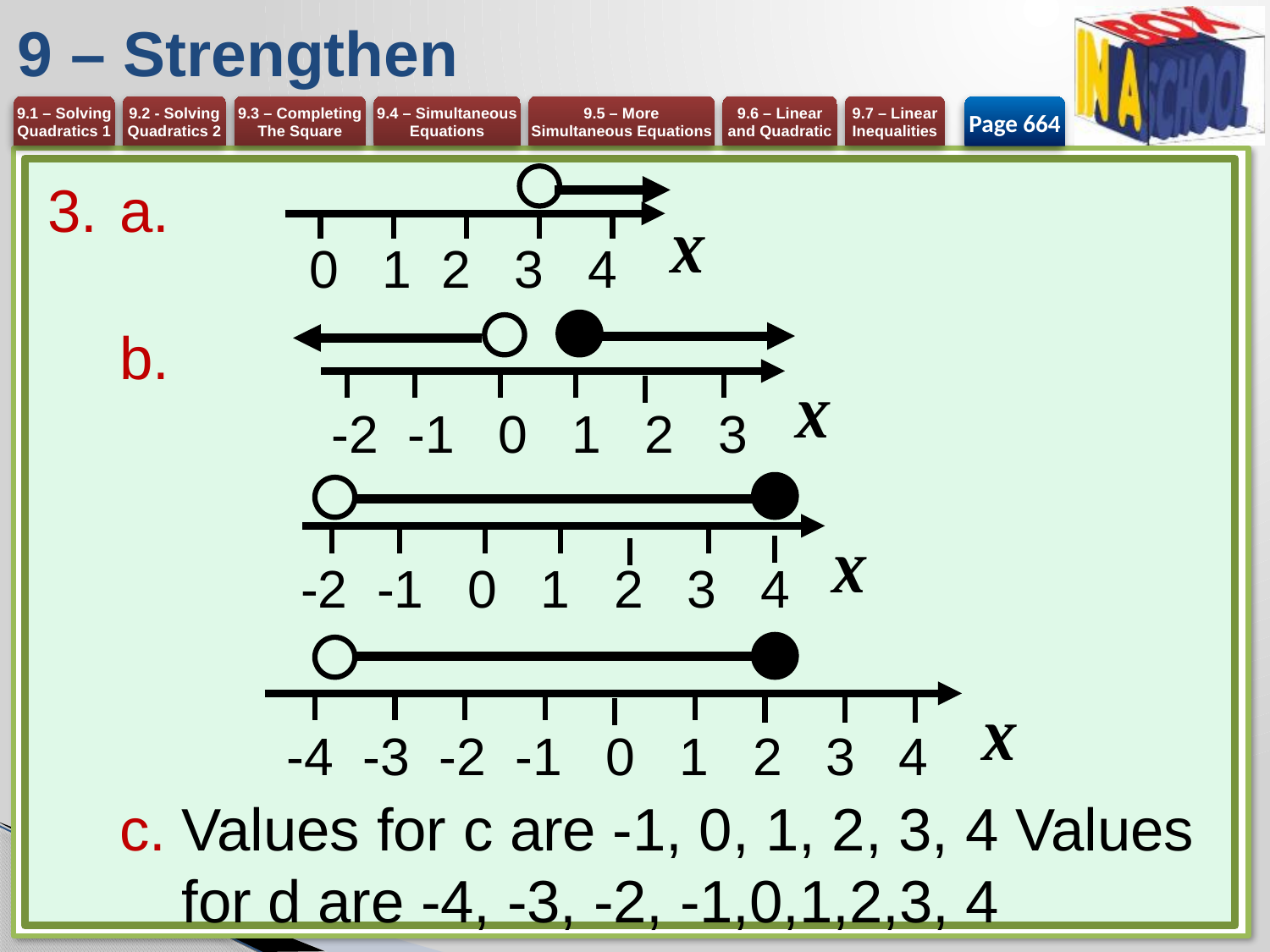

# 9 – Strengthen
Page 664
a.

Values for c are -1, 0, 1, 2, 3, 4 Values for d are -4, -3, -2, -1,0,1,2,3, 4

X
  0   1  2   3   4

X
  -2  -1   0   1   2   3

X
  -2  -1   0   1   2   3   4

X
 -4  -3  -2  -1   0   1   2   3   4